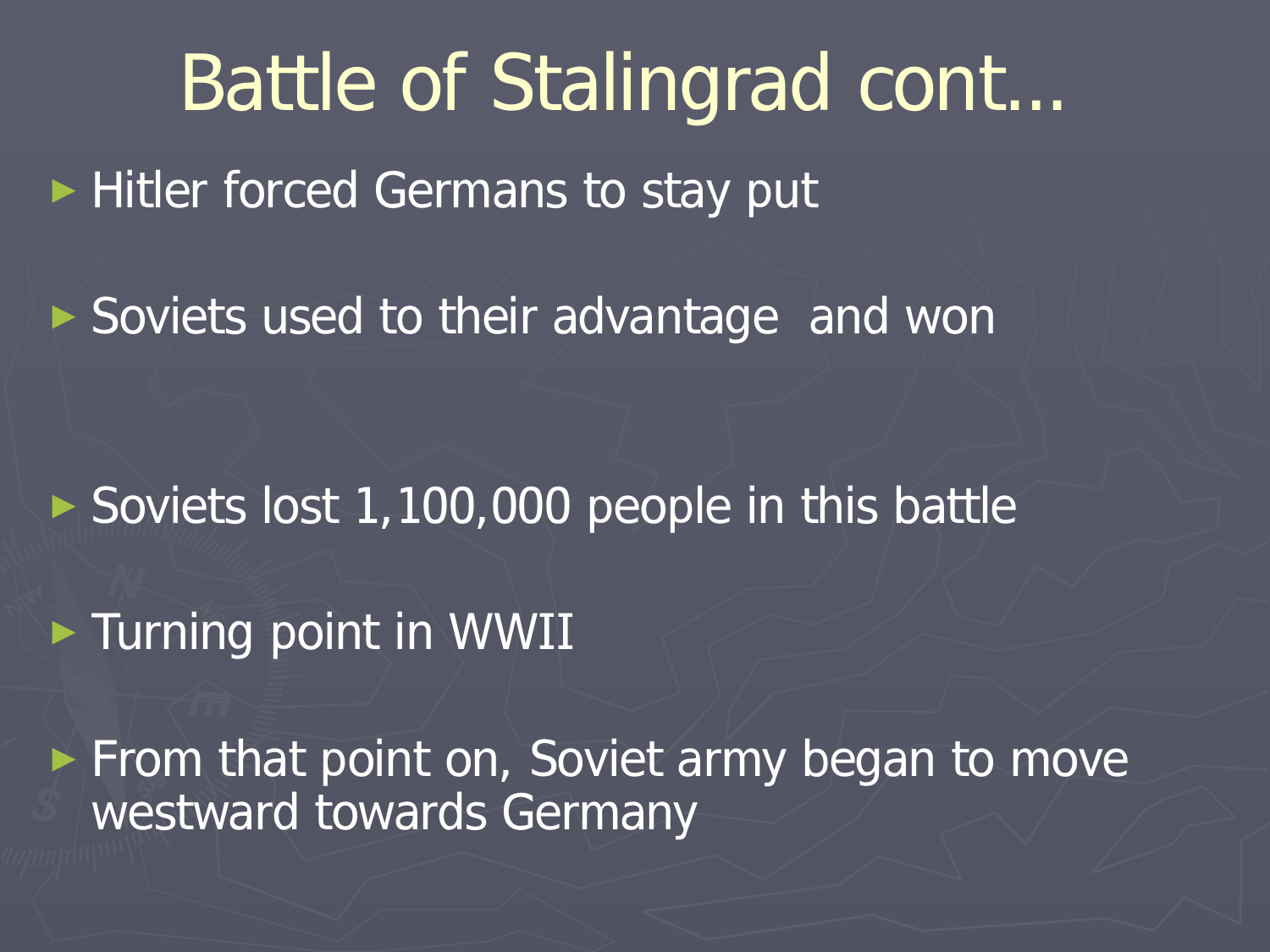

# Battle of Stalingrad cont…
Hitler forced Germans to stay put

Soviets used to their advantage  and won

Soviets lost 1,100,000 people in this battle

Turning point in WWII

From that point on, Soviet army began to move westward towards Germany